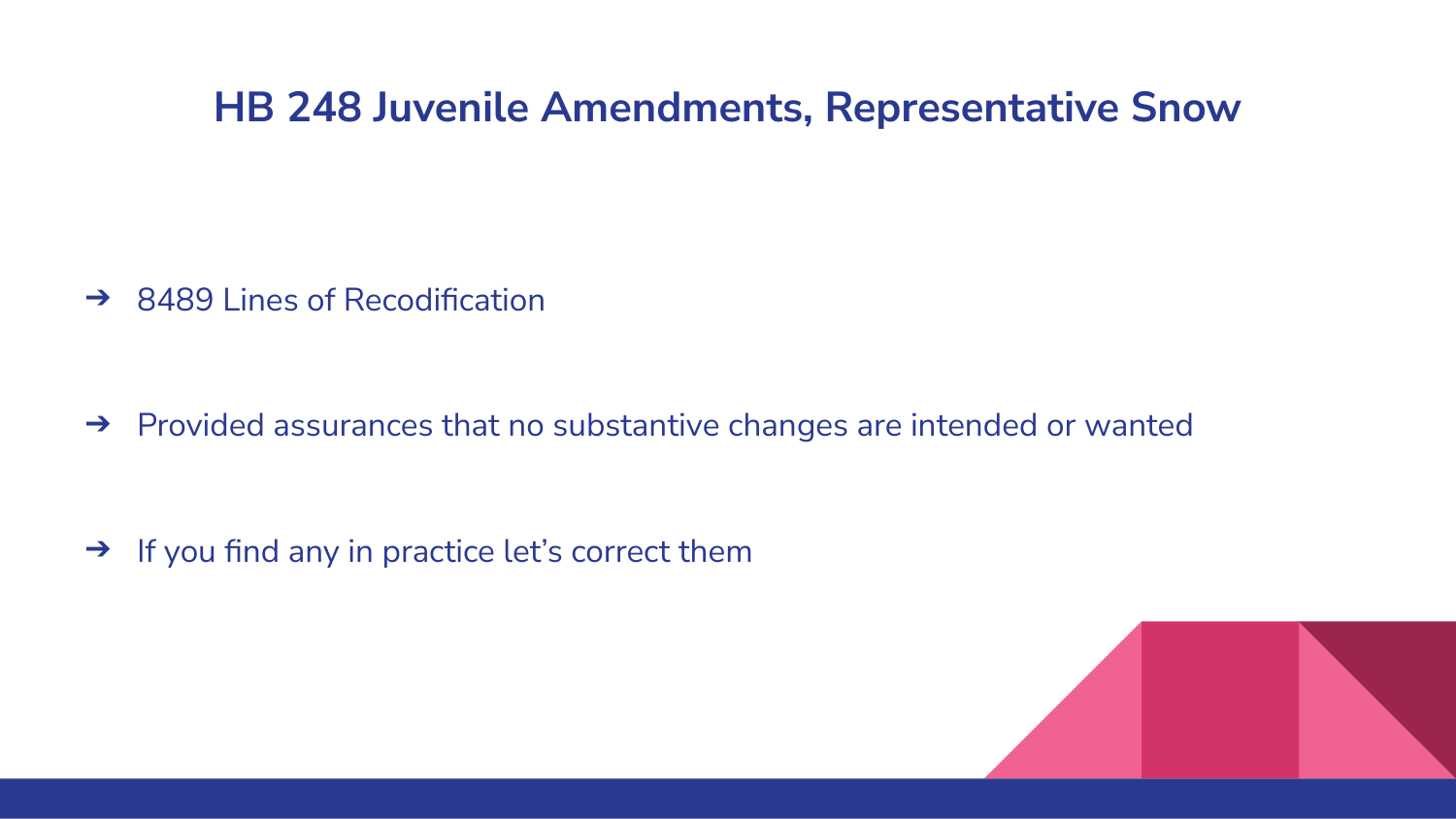

# HB 248 Juvenile Amendments, Representative Snow

8489 Lines of Recodification

Provided assurances that no substantive changes are intended or wanted

If you find any in practice let’s correct them